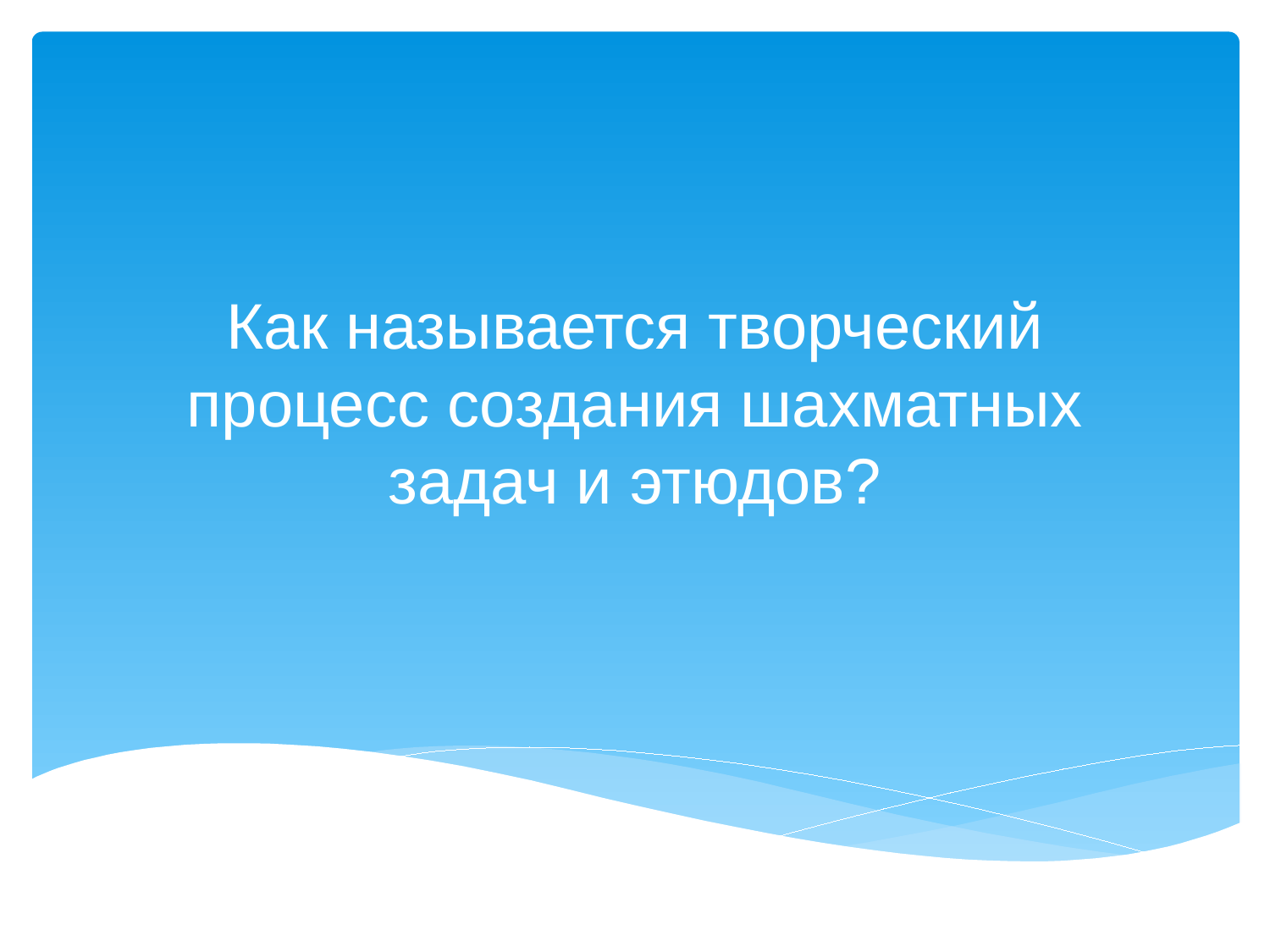

# Как называется творческий процесс создания шахматных задач и этюдов?